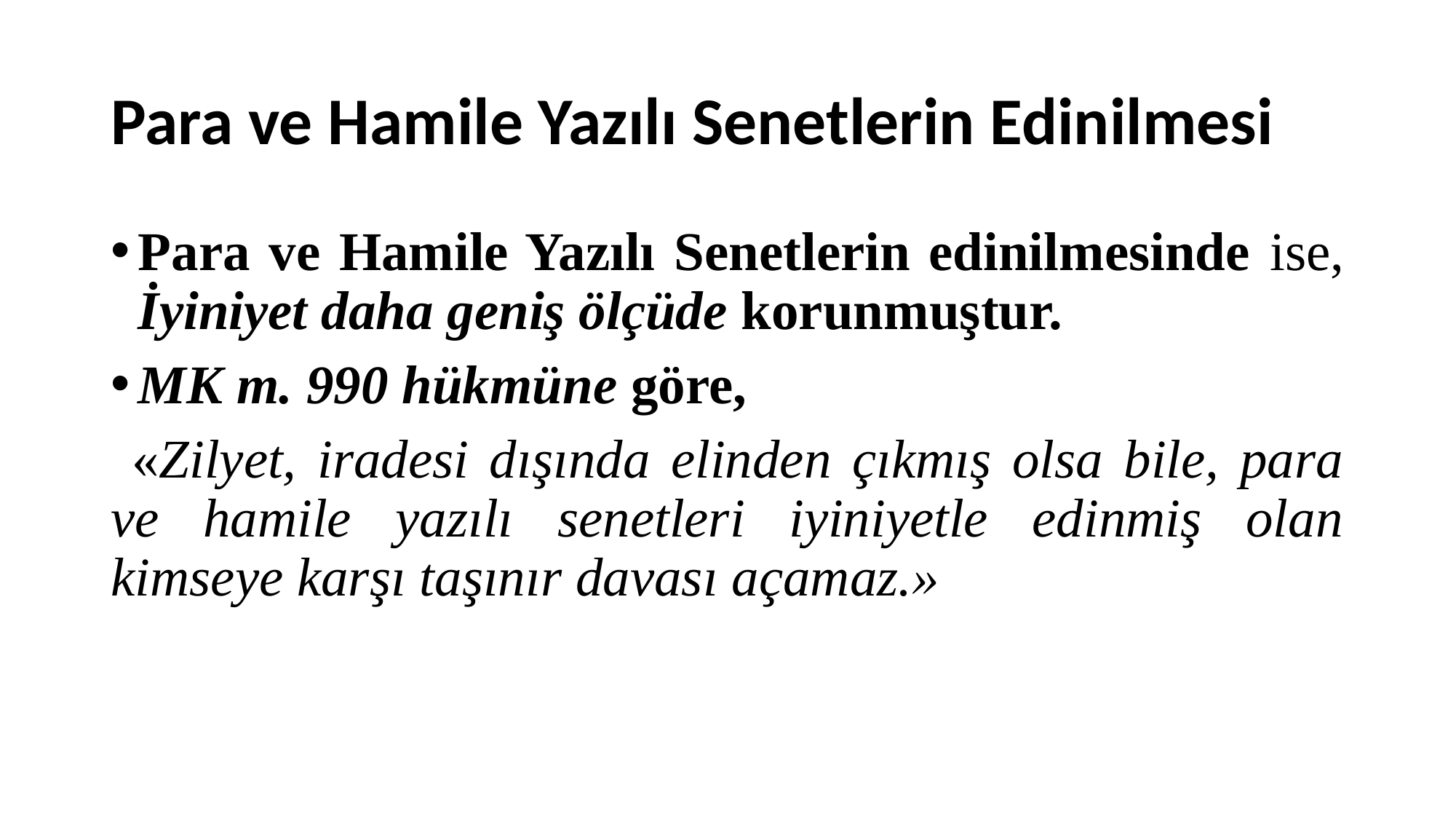

# Para ve Hamile Yazılı Senetlerin Edinilmesi
Para ve Hamile Yazılı Senetlerin edinilmesinde ise, İyiniyet daha geniş ölçüde korunmuştur.
MK m. 990 hükmüne göre,
 «Zilyet, iradesi dışında elinden çıkmış olsa bile, para ve hamile yazılı senetleri iyiniyetle edinmiş olan kimseye karşı taşınır davası açamaz.»